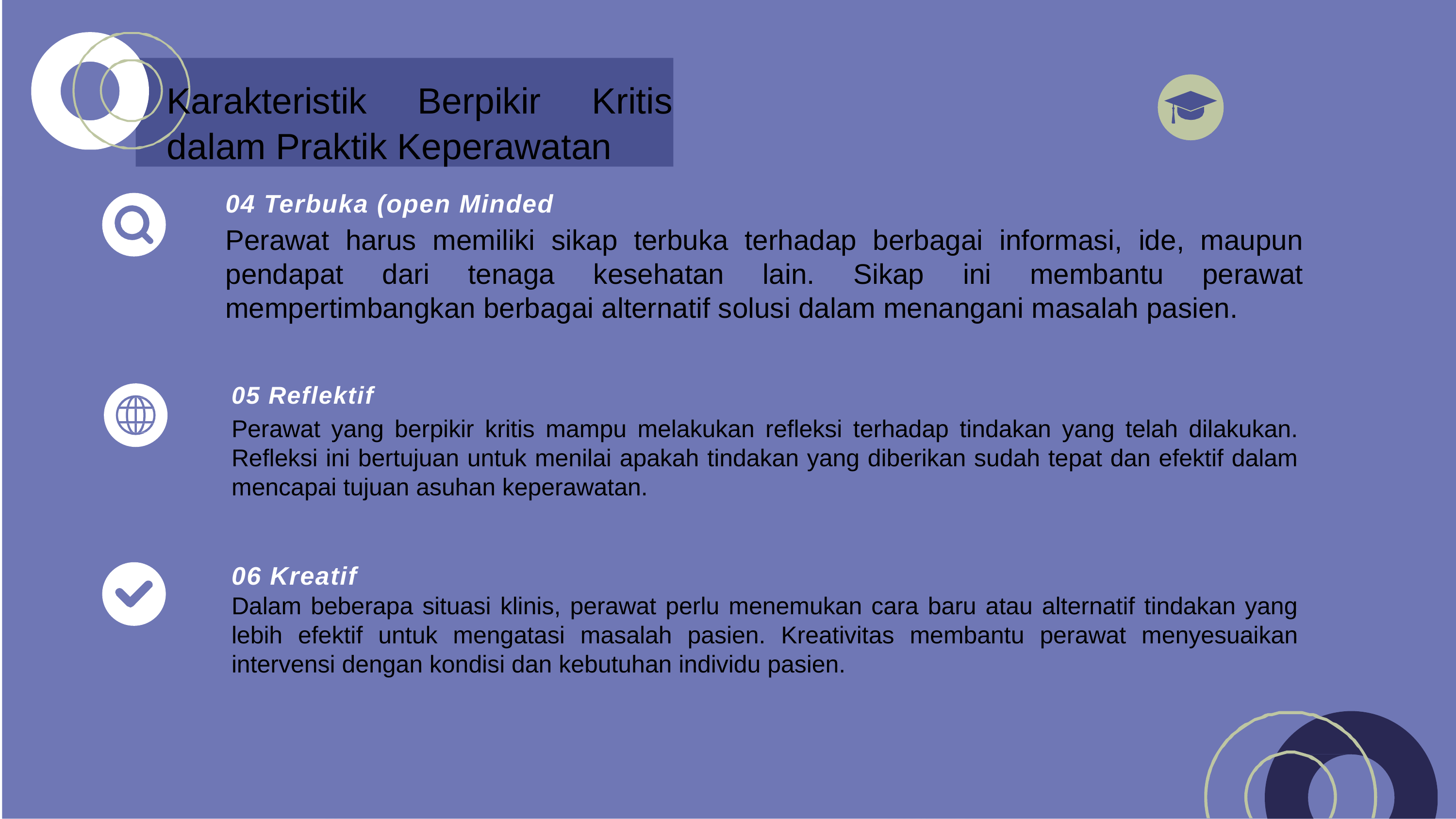

Karakteristik Berpikir Kritis dalam Praktik Keperawatan

04 Terbuka (open Minded
Perawat harus memiliki sikap terbuka terhadap berbagai informasi, ide, maupun pendapat dari tenaga kesehatan lain. Sikap ini membantu perawat mempertimbangkan berbagai alternatif solusi dalam menangani masalah pasien.

05 Reflektif
Perawat yang berpikir kritis mampu melakukan refleksi terhadap tindakan yang telah dilakukan. Refleksi ini bertujuan untuk menilai apakah tindakan yang diberikan sudah tepat dan efektif dalam mencapai tujuan asuhan keperawatan.

06 Kreatif
Dalam beberapa situasi klinis, perawat perlu menemukan cara baru atau alternatif tindakan yang lebih efektif untuk mengatasi masalah pasien. Kreativitas membantu perawat menyesuaikan intervensi dengan kondisi dan kebutuhan individu pasien.